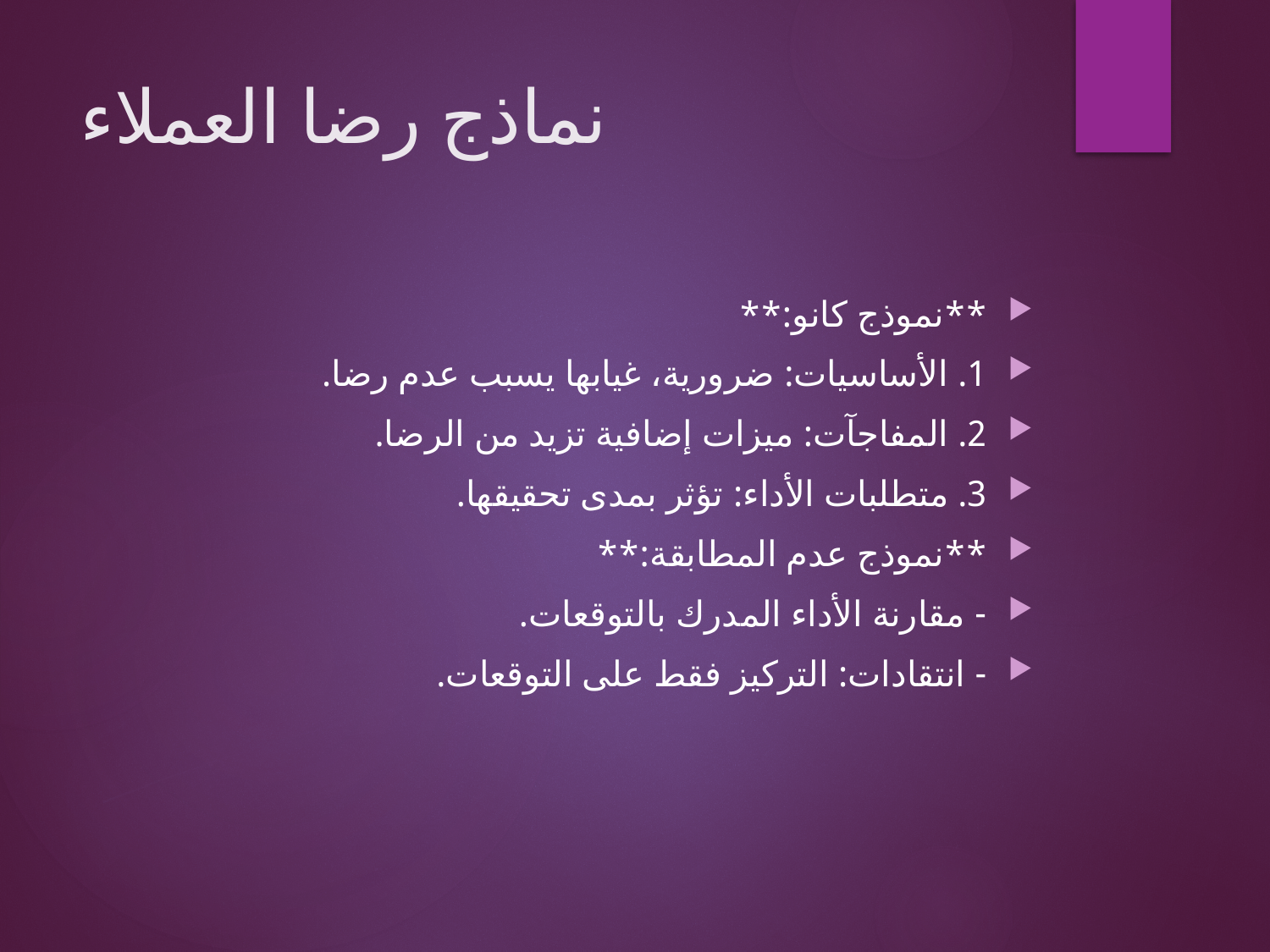

# نماذج رضا العملاء
**نموذج كانو:**
1. الأساسيات: ضرورية، غيابها يسبب عدم رضا.
2. المفاجآت: ميزات إضافية تزيد من الرضا.
3. متطلبات الأداء: تؤثر بمدى تحقيقها.
**نموذج عدم المطابقة:**
- مقارنة الأداء المدرك بالتوقعات.
- انتقادات: التركيز فقط على التوقعات.